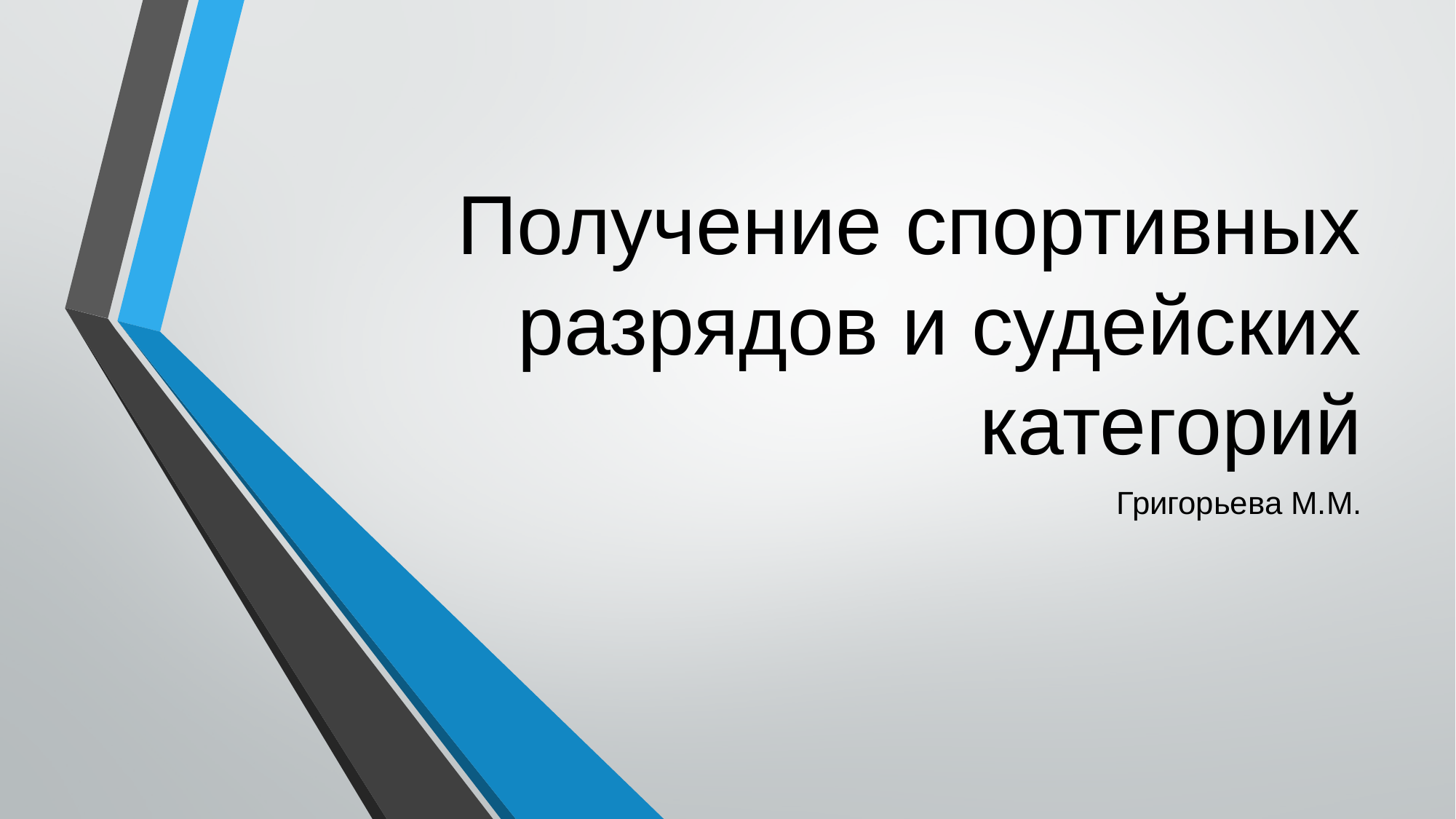

# Получение спортивных разрядов и судейских категорий
Григорьева М.М.